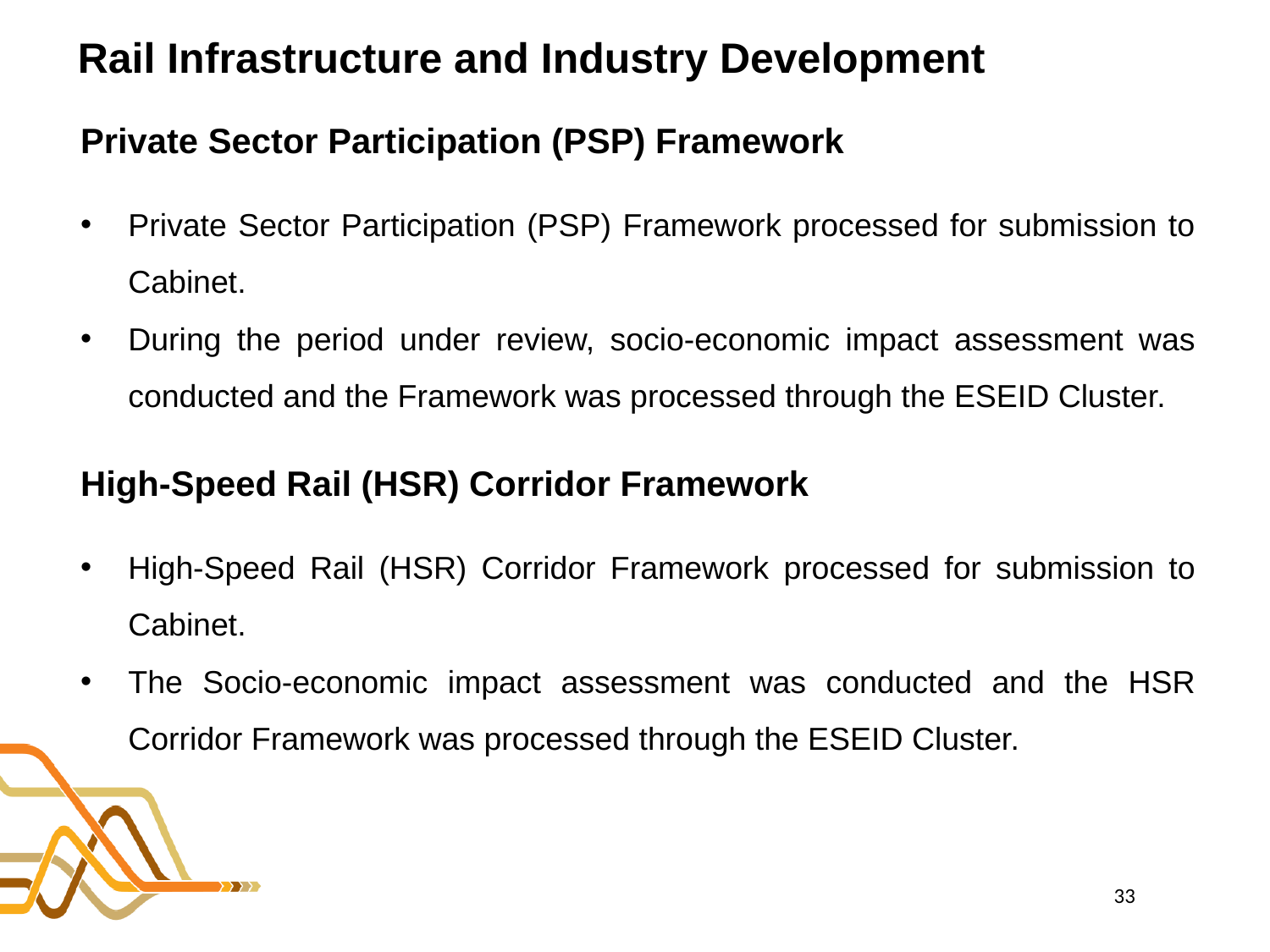

# Rail Infrastructure and Industry Development
Private Sector Participation (PSP) Framework

Private Sector Participation (PSP) Framework processed for submission to Cabinet.
During the period under review, socio-economic impact assessment was conducted and the Framework was processed through the ESEID Cluster.

High-Speed Rail (HSR) Corridor Framework

High-Speed Rail (HSR) Corridor Framework processed for submission to Cabinet.
The Socio-economic impact assessment was conducted and the HSR Corridor Framework was processed through the ESEID Cluster.
33